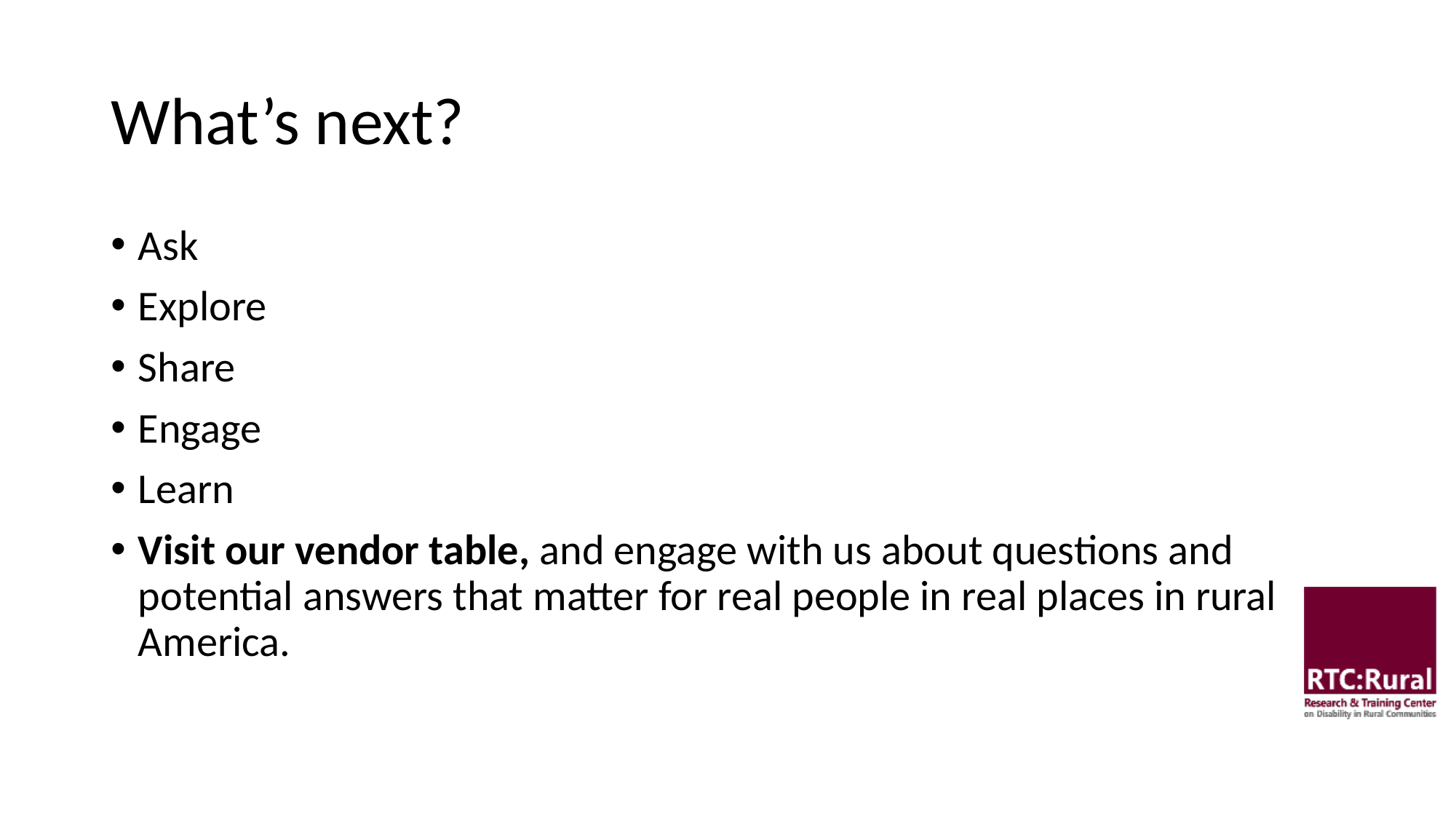

# What’s next?
Ask
Explore
Share
Engage
Learn
Visit our vendor table, and engage with us about questions and potential answers that matter for real people in real places in rural America.